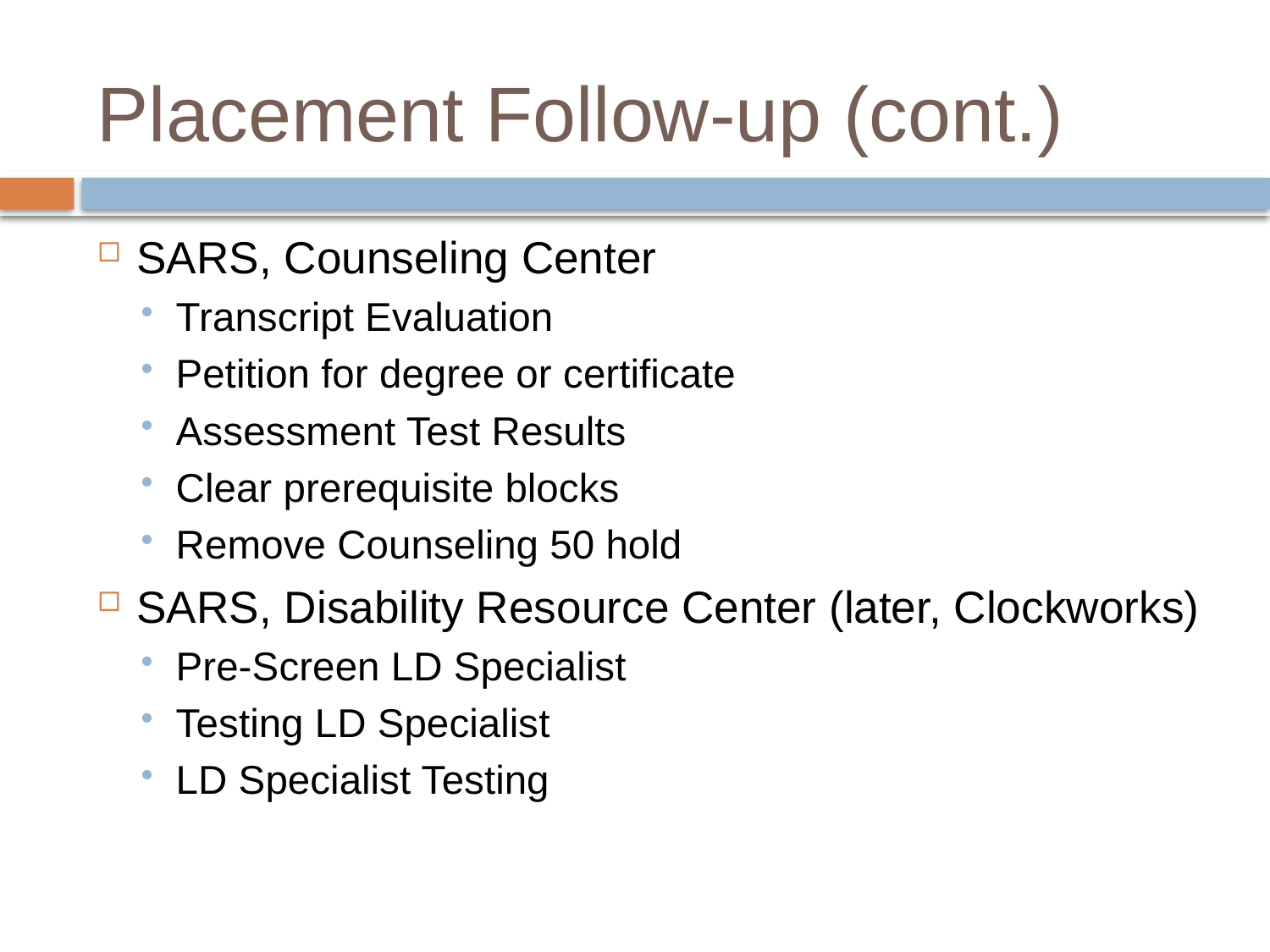

# Placement Follow-up (cont.)
SARS, Counseling Center
Transcript Evaluation
Petition for degree or certificate
Assessment Test Results
Clear prerequisite blocks
Remove Counseling 50 hold
SARS, Disability Resource Center (later, Clockworks)
Pre-Screen LD Specialist
Testing LD Specialist
LD Specialist Testing